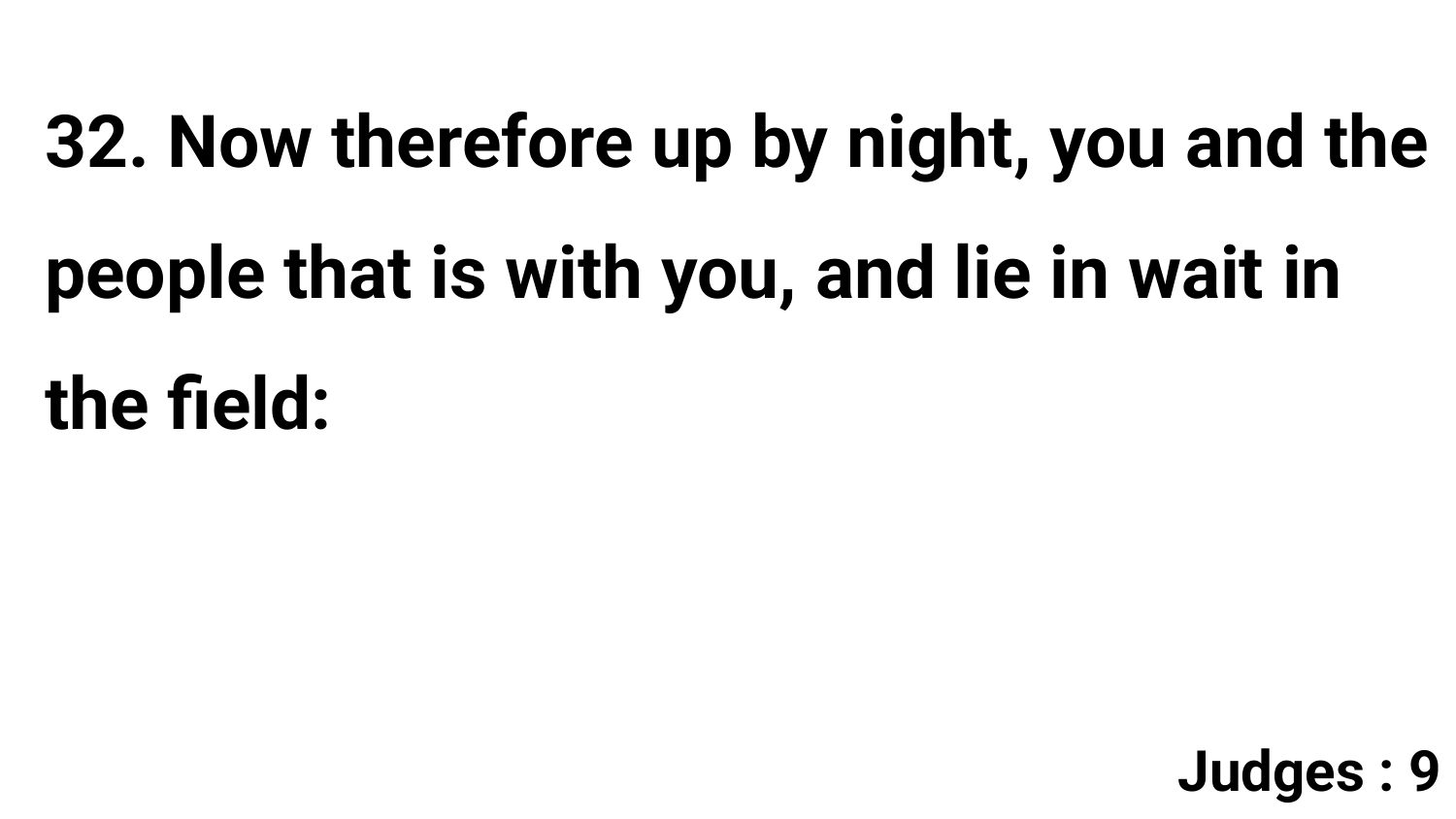

32. Now therefore up by night, you and the people that is with you, and lie in wait in the field:
Judges : 9